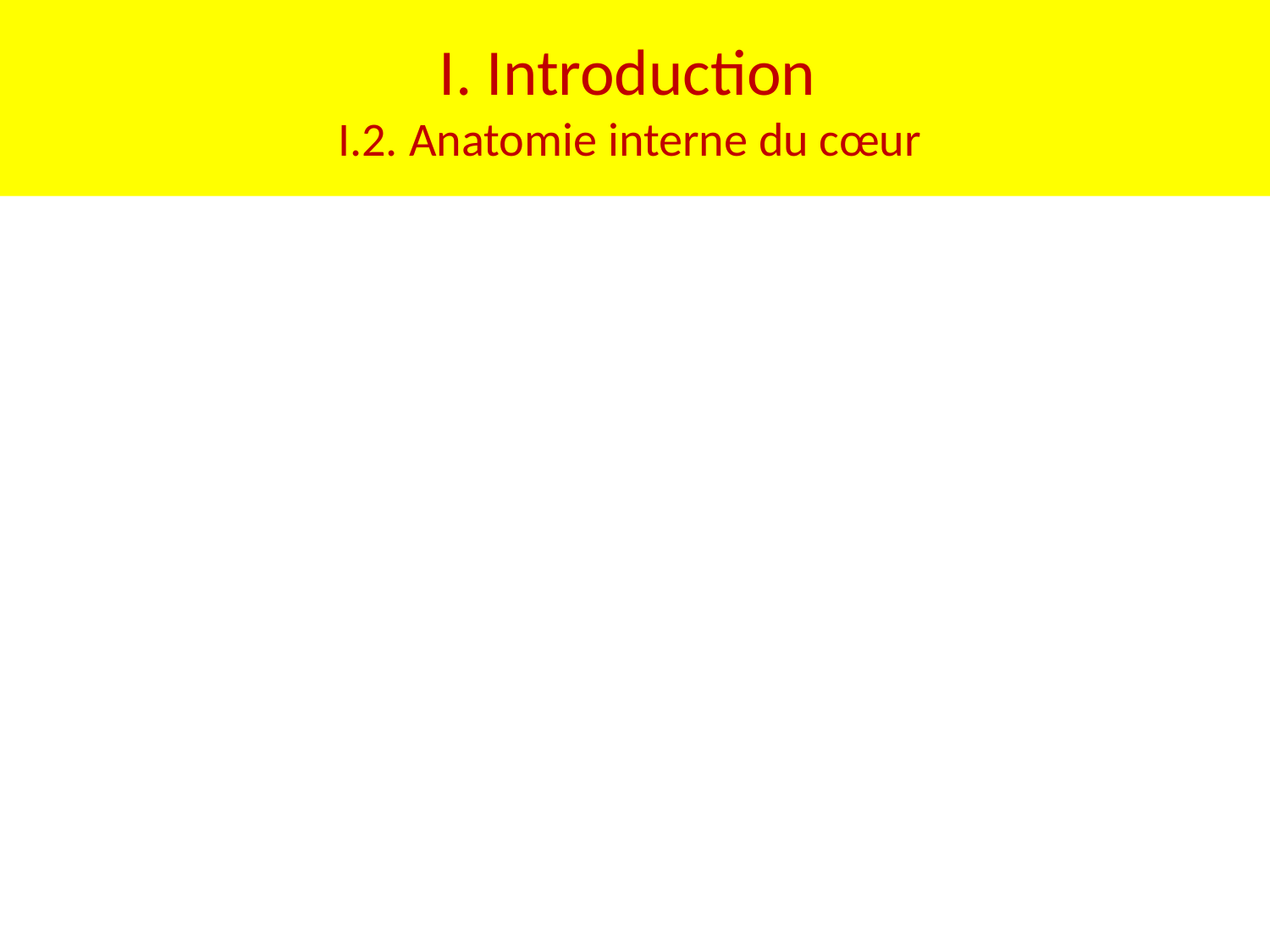

I. Introduction
I.2. Anatomie interne du cœur
#